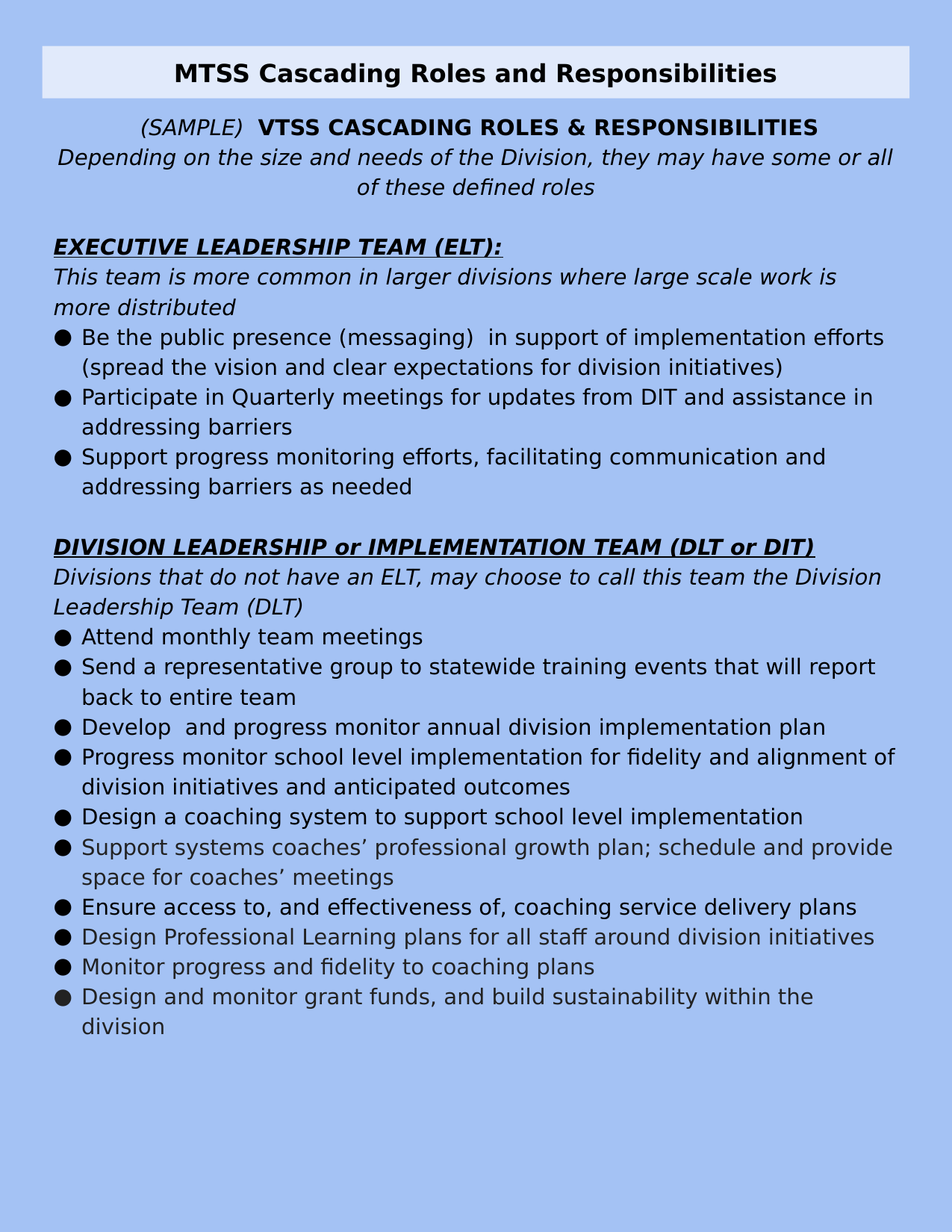

MTSS Cascading Roles and Responsibilities
 (SAMPLE)  VTSS CASCADING ROLES & RESPONSIBILITIES
Depending on the size and needs of the Division, they may have some or all of these defined roles

EXECUTIVE LEADERSHIP TEAM (ELT):
This team is more common in larger divisions where large scale work is more distributed
Be the public presence (messaging)  in support of implementation efforts (spread the vision and clear expectations for division initiatives)
Participate in Quarterly meetings for updates from DIT and assistance in addressing barriers
Support progress monitoring efforts, facilitating communication and addressing barriers as needed

DIVISION LEADERSHIP or IMPLEMENTATION TEAM (DLT or DIT)
Divisions that do not have an ELT, may choose to call this team the Division Leadership Team (DLT)
Attend monthly team meetings
Send a representative group to statewide training events that will report back to entire team
Develop  and progress monitor annual division implementation plan
Progress monitor school level implementation for fidelity and alignment of division initiatives and anticipated outcomes
Design a coaching system to support school level implementation
Support systems coaches’ professional growth plan; schedule and provide space for coaches’ meetings
Ensure access to, and effectiveness of, coaching service delivery plans
Design Professional Learning plans for all staff around division initiatives
Monitor progress and fidelity to coaching plans
Design and monitor grant funds, and build sustainability within the division